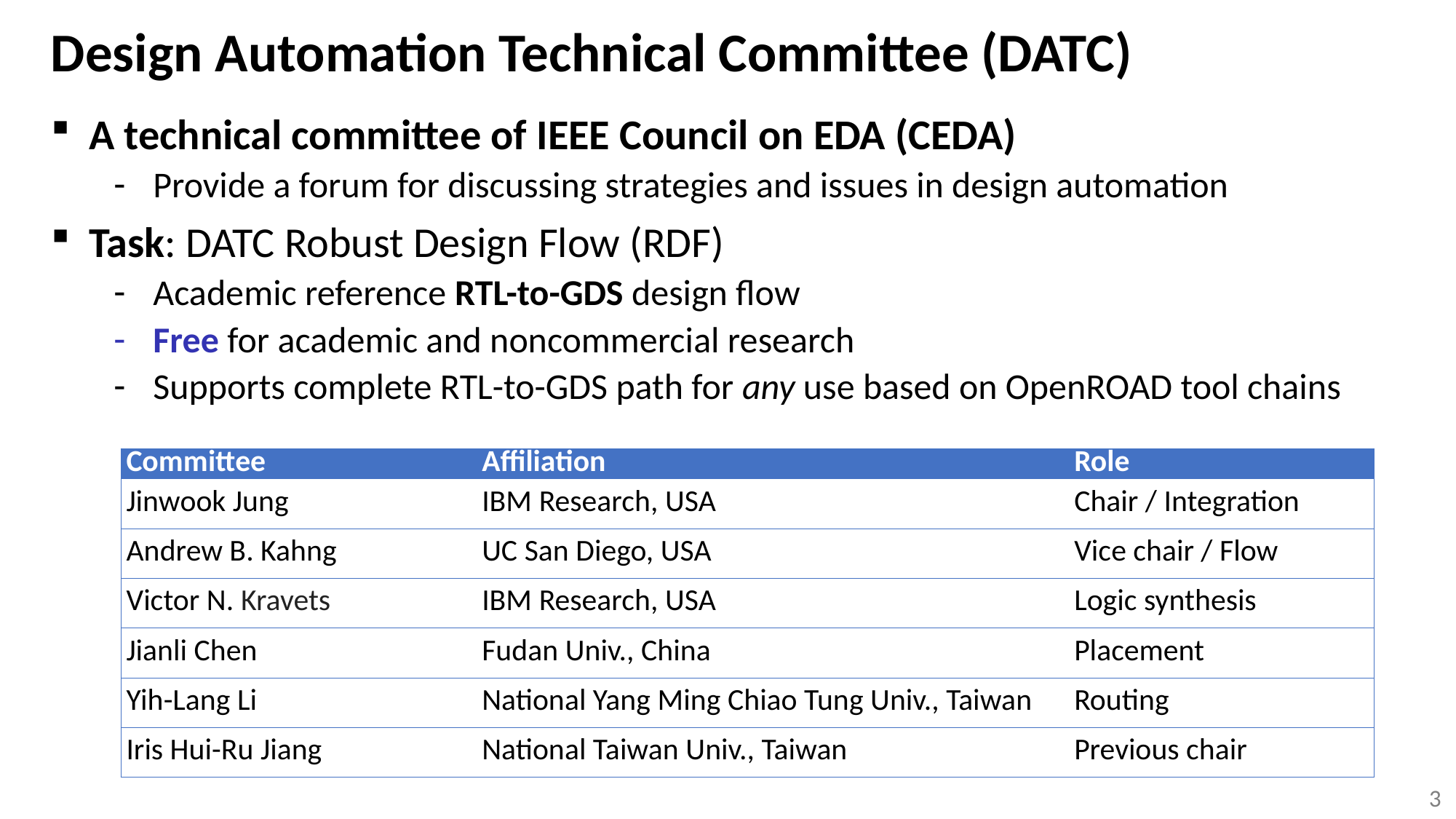

# Design Automation Technical Committee (DATC)
A technical committee of IEEE Council on EDA (CEDA)
Provide a forum for discussing strategies and issues in design automation
Task: DATC Robust Design Flow (RDF)
Academic reference RTL-to-GDS design flow
Free for academic and noncommercial research
Supports complete RTL-to-GDS path for any use based on OpenROAD tool chains

| Committee | Affiliation | Role |
| --- | --- | --- |
| Jinwook Jung | IBM Research, USA | Chair / Integration |
| Andrew B. Kahng | UC San Diego, USA | Vice chair / Flow |
| Victor N. Kravets | IBM Research, USA | Logic synthesis |
| Jianli Chen | Fudan Univ., China | Placement |
| Yih-Lang Li | National Yang Ming Chiao Tung Univ., Taiwan | Routing |
| Iris Hui-Ru Jiang | National Taiwan Univ., Taiwan | Previous chair |